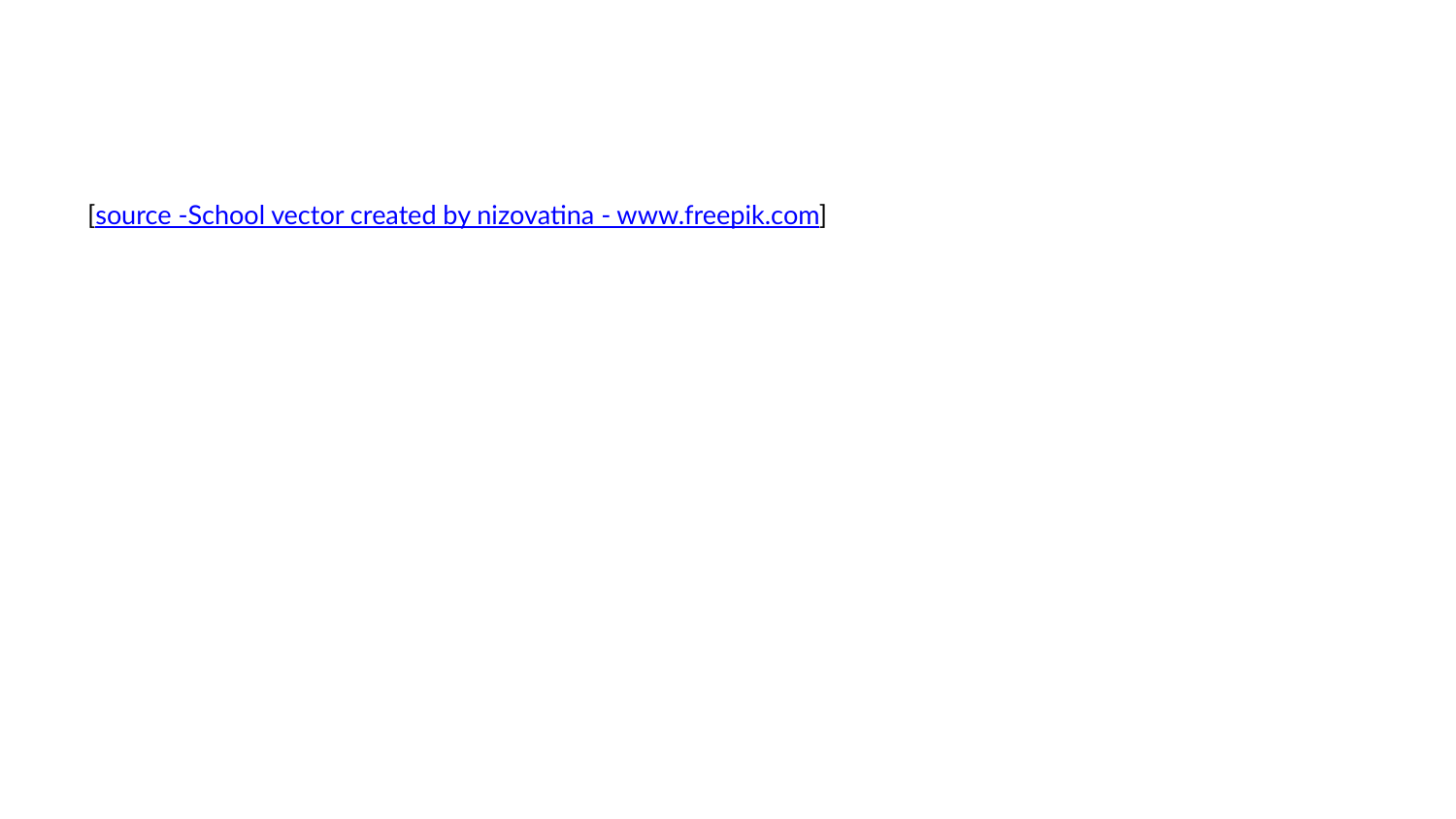

[source -School vector created by nizovatina - www.freepik.com]